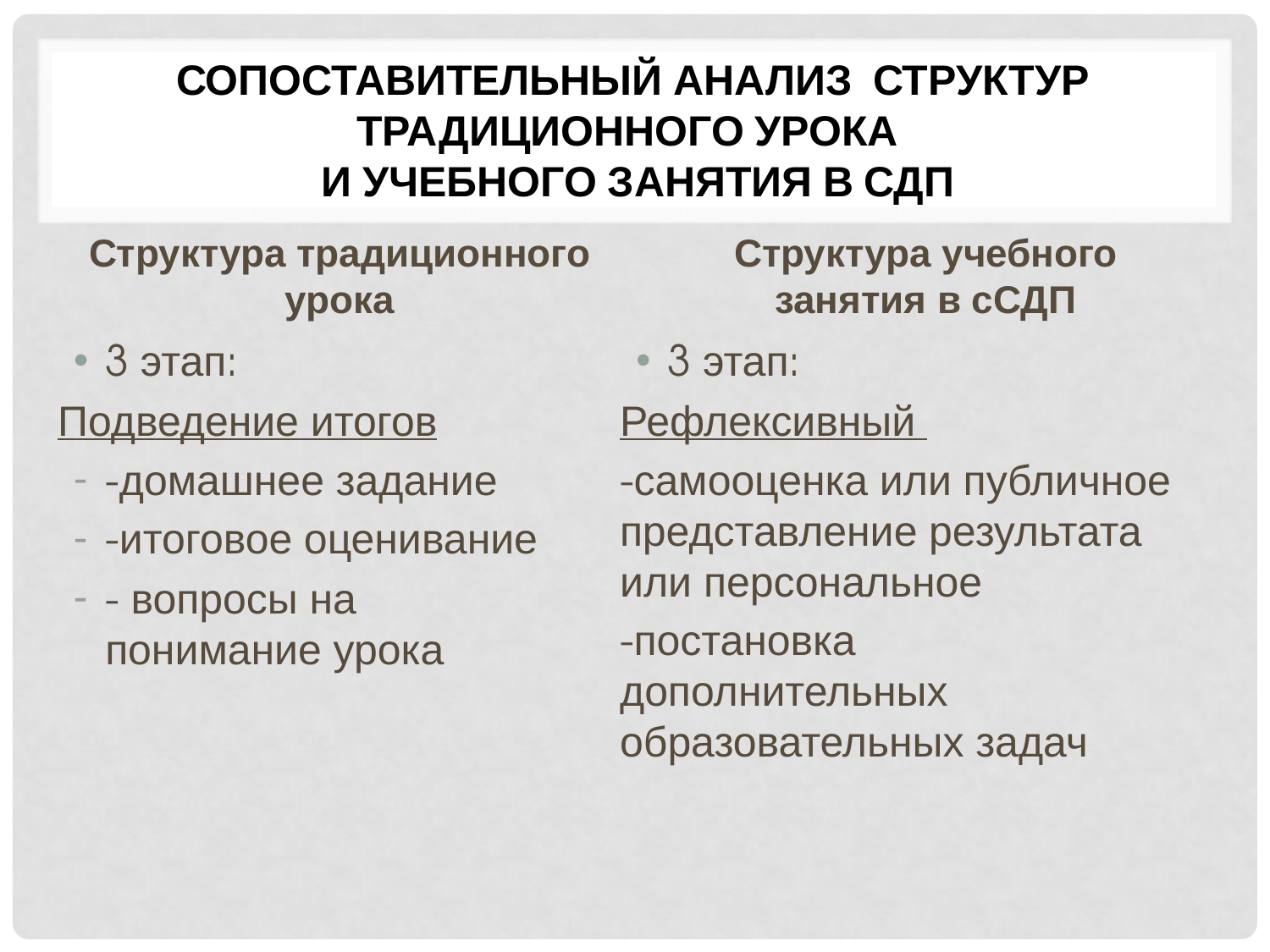

# Сопоставительный анализ  структур традиционного урока и учебного занятия в СДП
Структура традиционного урока
Структура учебного занятия в сСДП
3 этап:
Подведение итогов
-домашнее задание
-итоговое оценивание
- вопросы на понимание урока
3 этап:
Рефлексивный
-самооценка или публичное представление результата или персональное
-постановка дополнительных образовательных задач